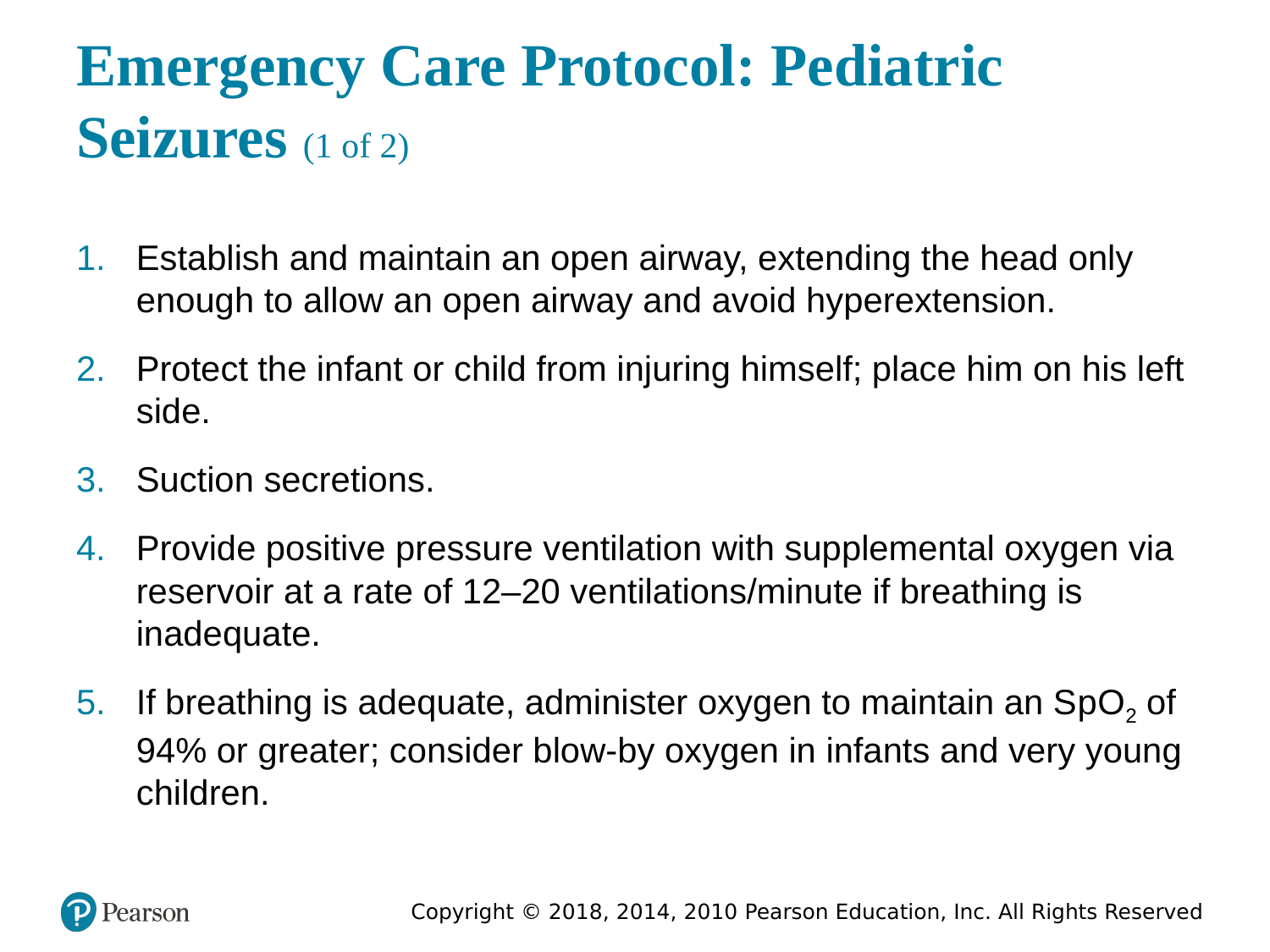

# Emergency Care Protocol: Pediatric Seizures (1 of 2)
Establish and maintain an open airway, extending the head only enough to allow an open airway and avoid hyperextension.
Protect the infant or child from injuring himself; place him on his left side.
Suction secretions.
Provide positive pressure ventilation with supplemental oxygen via reservoir at a rate of 12–20 ventilations/minute if breathing is inadequate.
If breathing is adequate, administer oxygen to maintain an S p O 2 of 94% or greater; consider blow-by oxygen in infants and very young children.